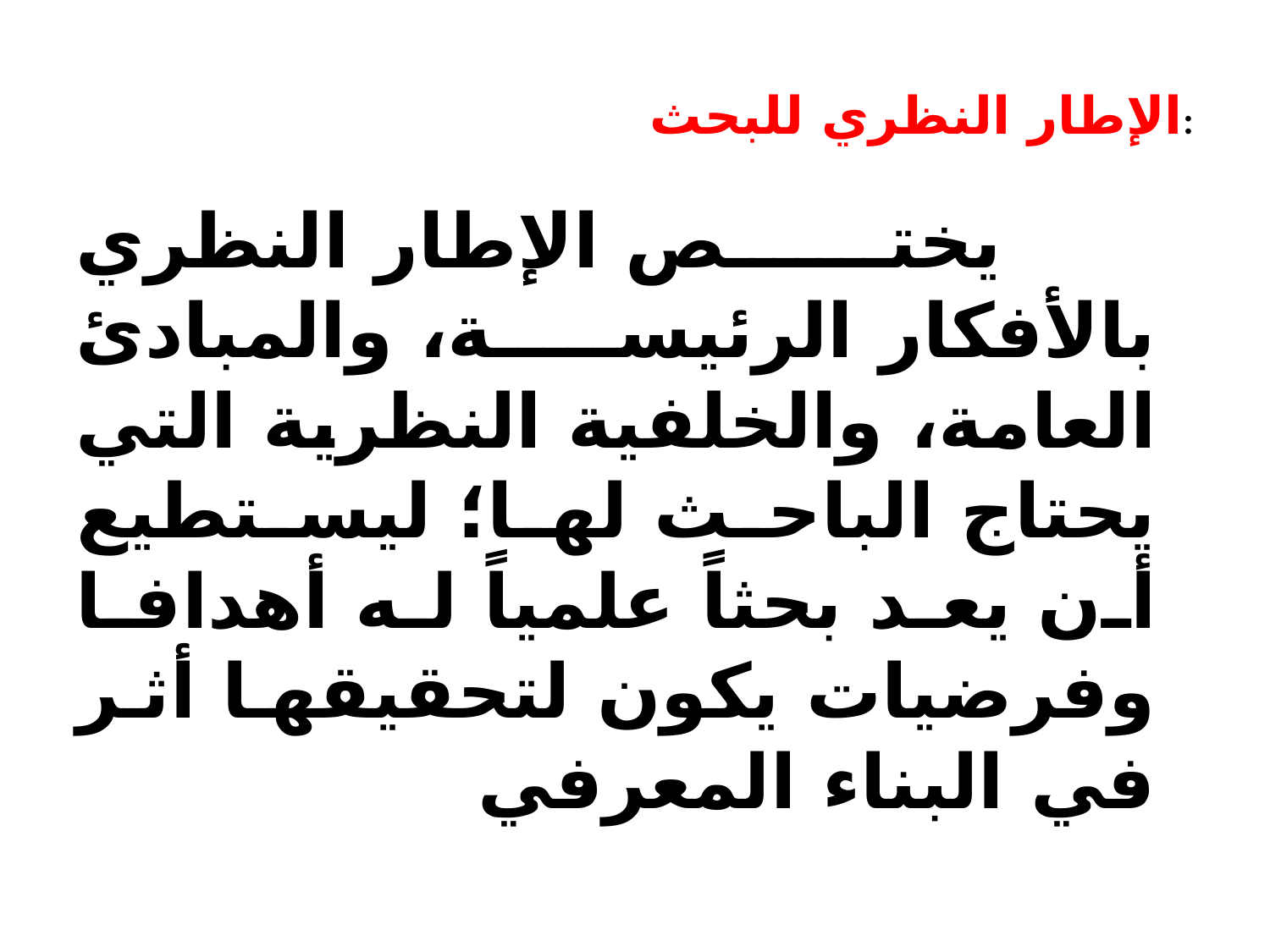

# الإطار النظري للبحث:
         يختص الإطار النظري بالأفكار الرئيسة، والمبادئ العامة، والخلفية النظرية التي يحتاج الباحث لها؛ ليستطيع أن يعد بحثاً علمياً له أهدافا وفرضيات يكون لتحقيقها أثر في البناء المعرفي